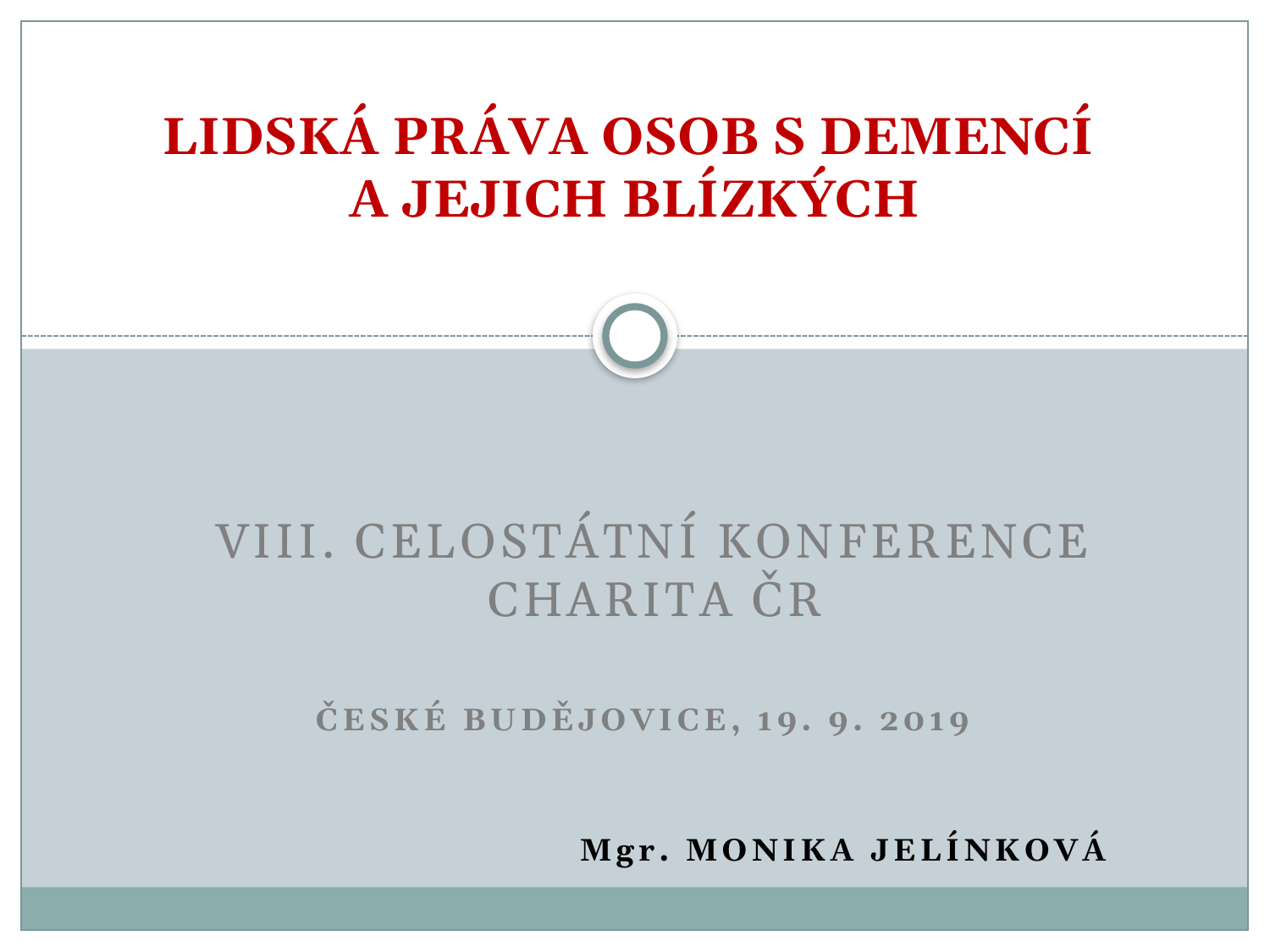

# LIDSKÁ PRÁVA OSOB S DEMENCÍ A JEJICH BLÍZKÝCH

VIII. celostátní konference CharitA ČR

České budějovice, 19. 9. 2019

                                     Mgr. Monika Jelínková